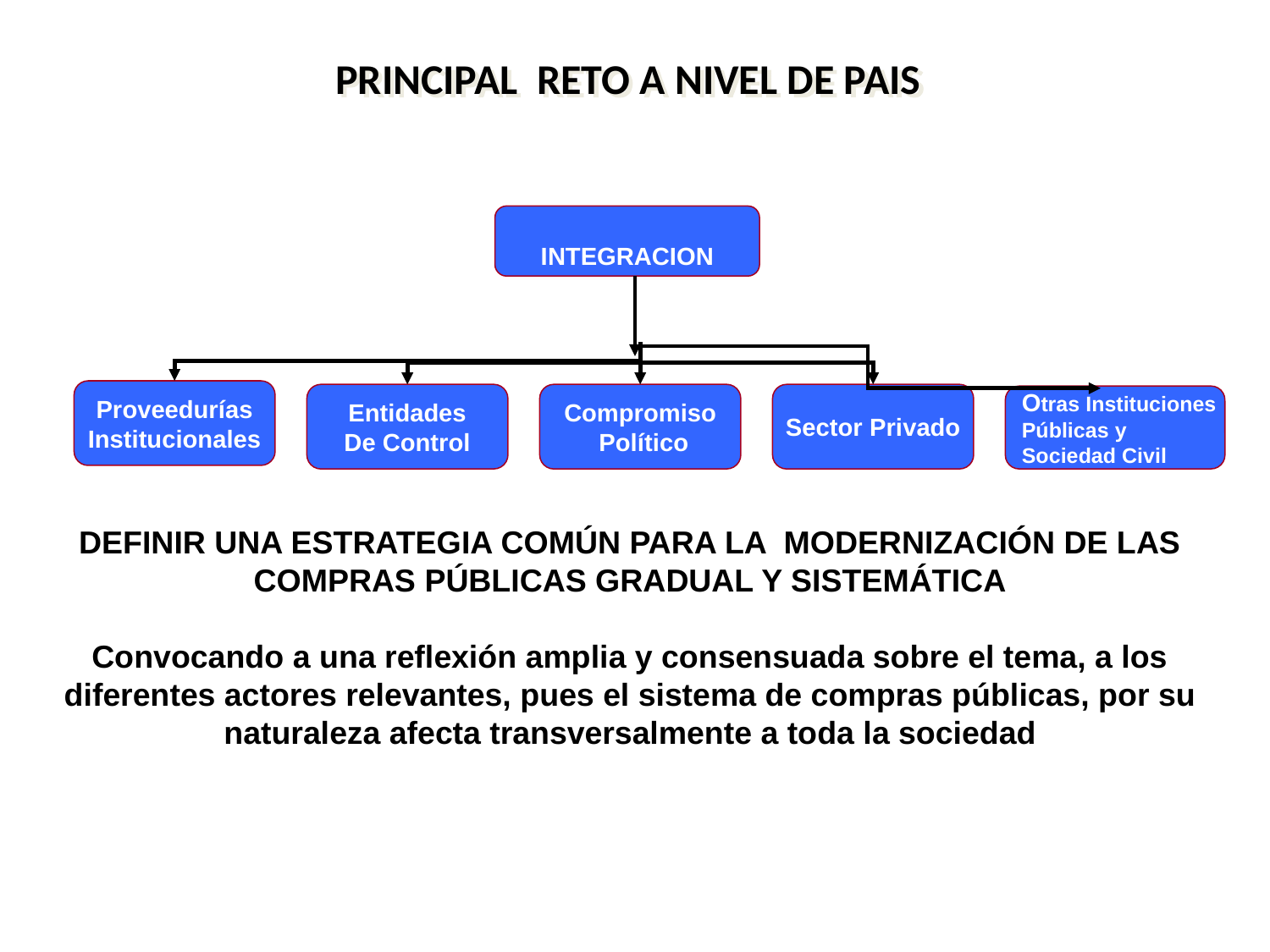

# PRINCIPAL  RETO A NIVEL DE PAIS

INTEGRACION
Proveedurías
Institucionales
Entidades
De Control
Compromiso
 Político
Sector Privado
Otras Instituciones
Públicas y
Sociedad Civil

DEFINIR UNA ESTRATEGIA COMÚN PARA LA  MODERNIZACIÓN DE LAS COMPRAS PÚBLICAS GRADUAL Y SISTEMÁTICA

Convocando a una reflexión amplia y consensuada sobre el tema, a los diferentes actores relevantes, pues el sistema de compras públicas, por su naturaleza afecta transversalmente a toda la sociedad